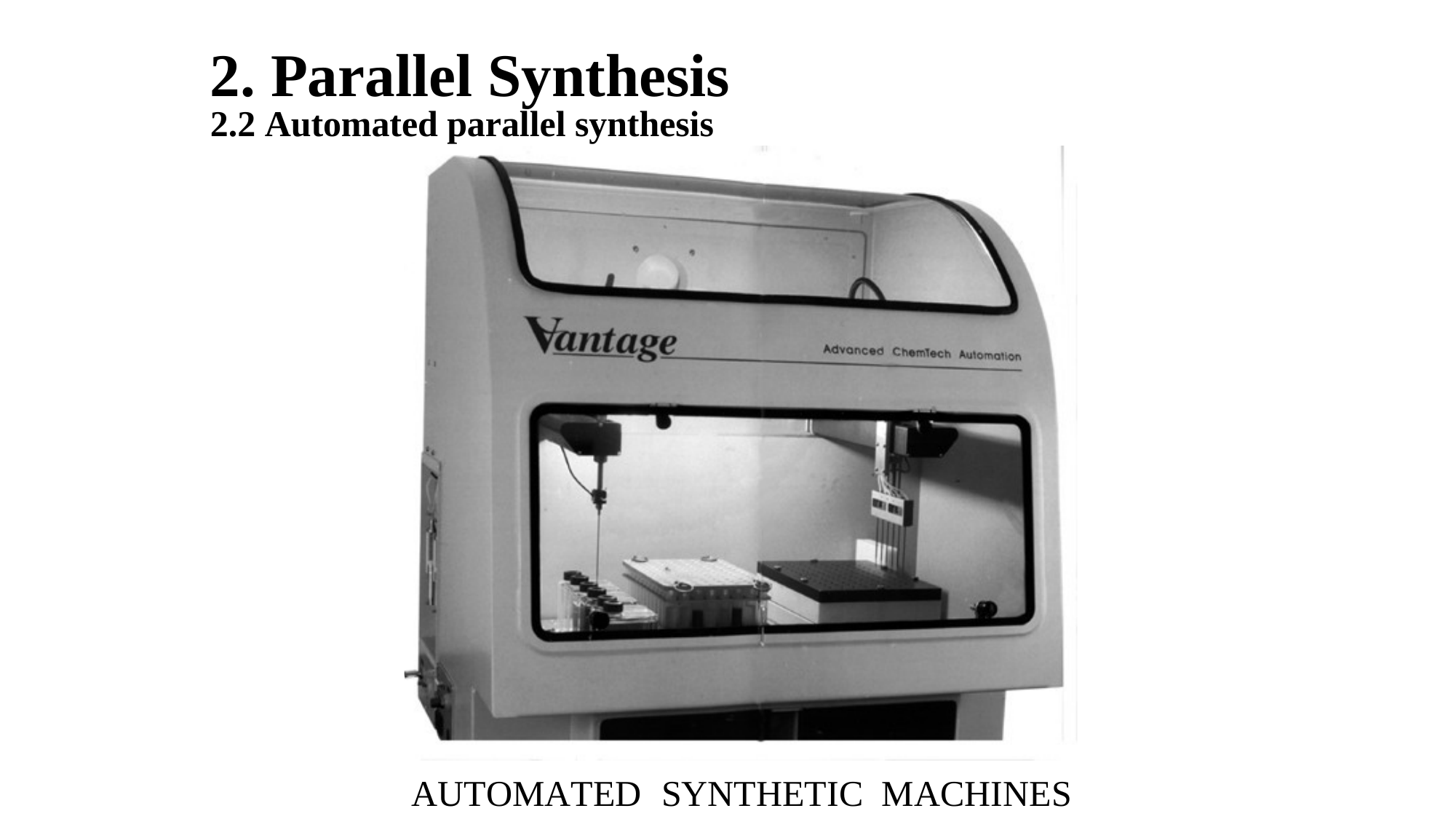

# 2. Parallel Synthesis
2.2 Automated parallel synthesis

AUTOMATED	SYNTHETIC	MACHINES